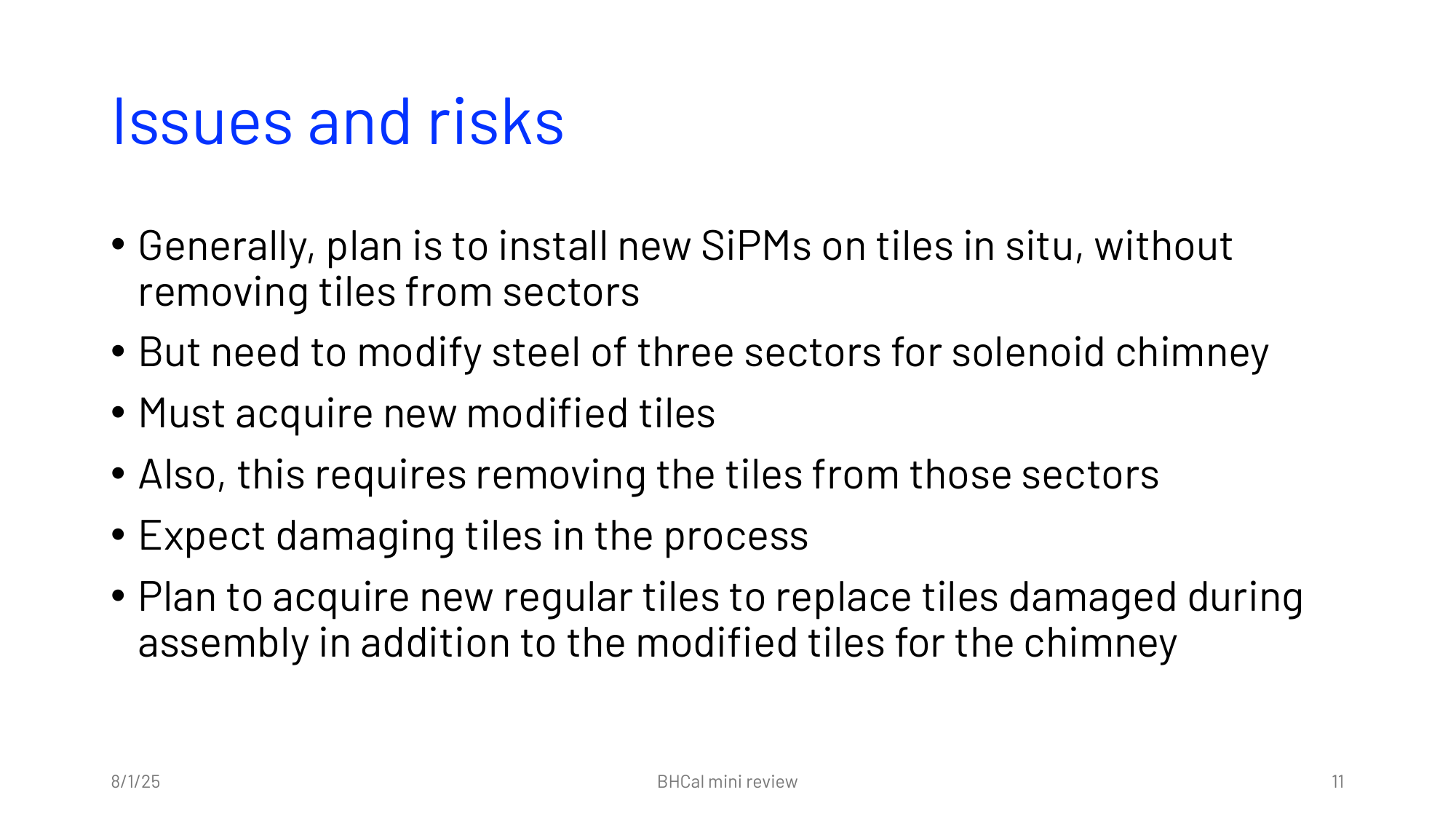

# Issues and risks
Generally, plan is to install new SiPMs on tiles in situ, without removing tiles from sectors
But need to modify steel of three sectors for solenoid chimney
Must acquire new modified tiles
Also, this requires removing the tiles from those sectors
Expect damaging tiles in the process
Plan to acquire new regular tiles to replace tiles damaged during assembly in addition to the modified tiles for the chimney
8/1/25
BHCal mini review
11